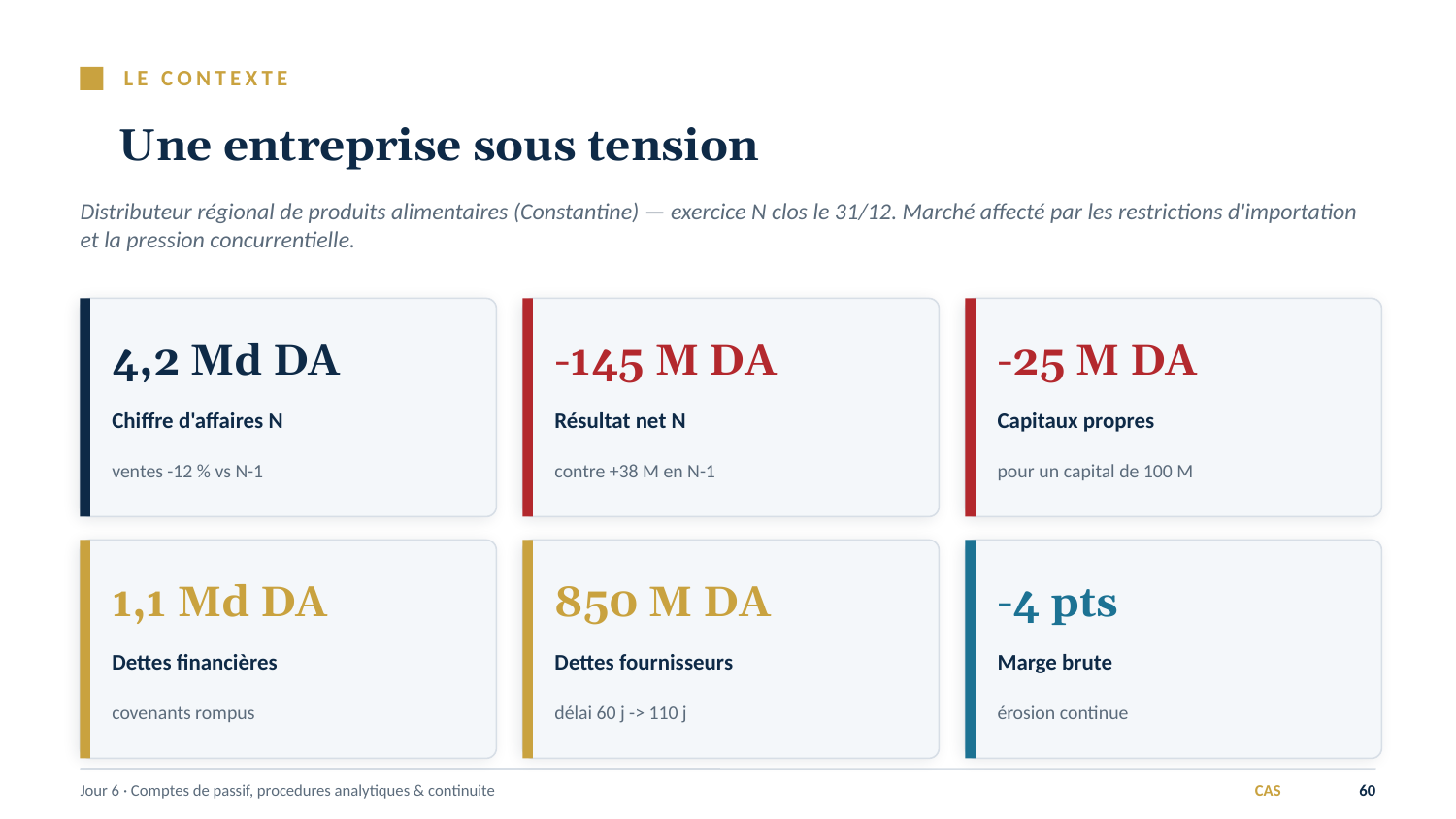

LE CONTEXTE

Une entreprise sous tension
Distributeur régional de produits alimentaires (Constantine) — exercice N clos le 31/12. Marché affecté par les restrictions d'importation et la pression concurrentielle.

4,2 Md DA
-145 M DA
-25 M DA
Chiffre d'affaires N
Résultat net N
Capitaux propres
ventes -12 % vs N-1
contre +38 M en N-1
pour un capital de 100 M

1,1 Md DA
850 M DA
-4 pts
Dettes financières
Dettes fournisseurs
Marge brute
covenants rompus
délai 60 j -> 110 j
érosion continue

Jour 6 · Comptes de passif, procedures analytiques & continuite
CAS
60